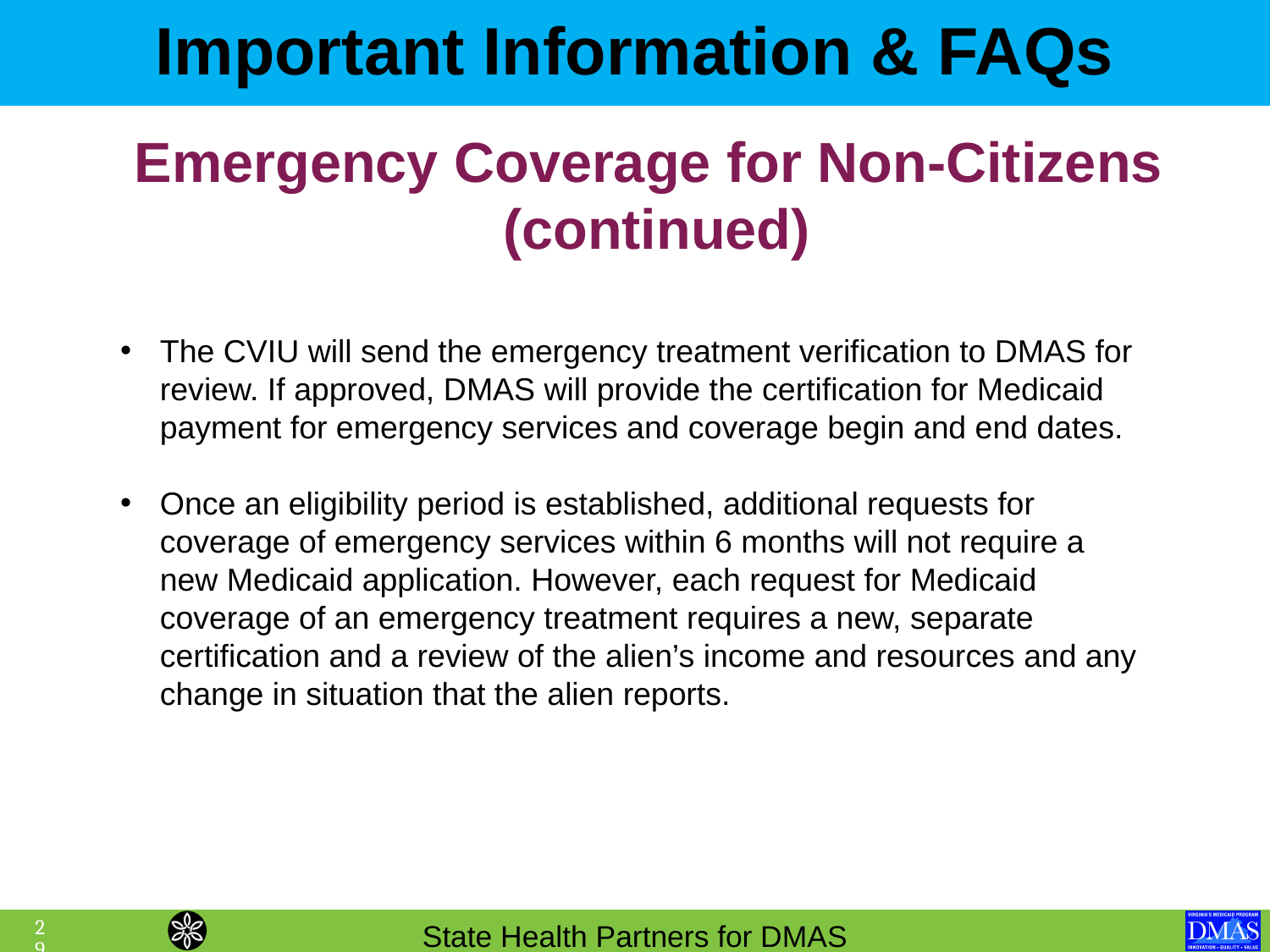

Important Information & FAQs
Emergency Coverage for Non-Citizens
(continued)
The CVIU will send the emergency treatment verification to DMAS for review. If approved, DMAS will provide the certification for Medicaid payment for emergency services and coverage begin and end dates.

Once an eligibility period is established, additional requests for coverage of emergency services within 6 months will not require a new Medicaid application. However, each request for Medicaid coverage of an emergency treatment requires a new, separate certification and a review of the alien’s income and resources and any change in situation that the alien reports.
29